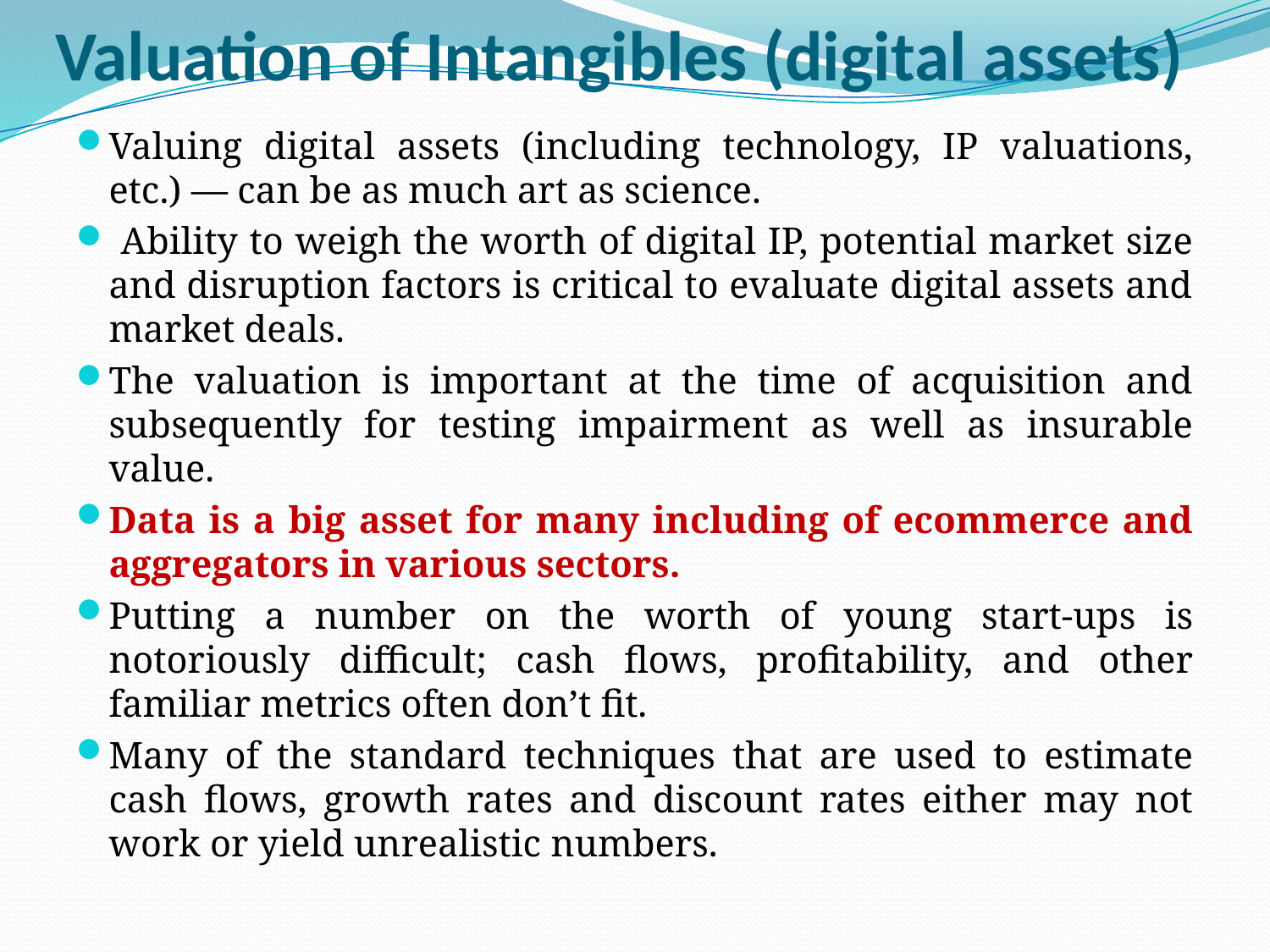

# Valuation of Intangibles (digital assets)
Valuing digital assets (including technology, IP valuations, etc.) — can be as much art as science.
 Ability to weigh the worth of digital IP, potential market size and disruption factors is critical to evaluate digital assets and market deals.
The valuation is important at the time of acquisition and subsequently for testing impairment as well as insurable value.
Data is a big asset for many including of ecommerce and aggregators in various sectors.
Putting a number on the worth of young start-ups is notoriously difficult; cash flows, profitability, and other familiar metrics often don’t fit.
Many of the standard techniques that are used to estimate cash flows, growth rates and discount rates either may not work or yield unrealistic numbers.